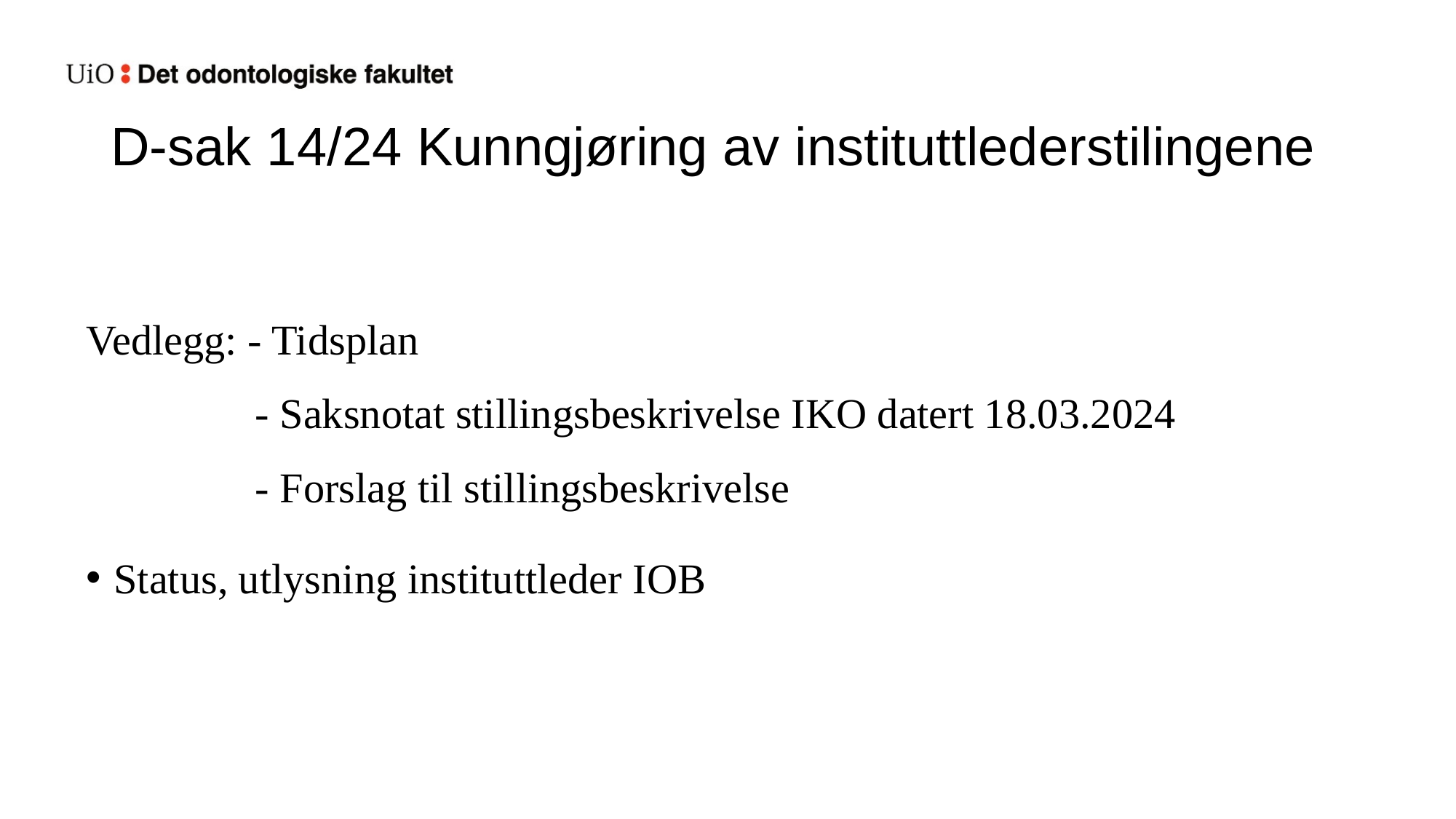

# D-sak 14/24 Kunngjøring av instituttlederstilingene
Vedlegg: - Tidsplan
                - Saksnotat stillingsbeskrivelse IKO datert 18.03.2024
                - Forslag til stillingsbeskrivelse
Status, utlysning instituttleder IOB